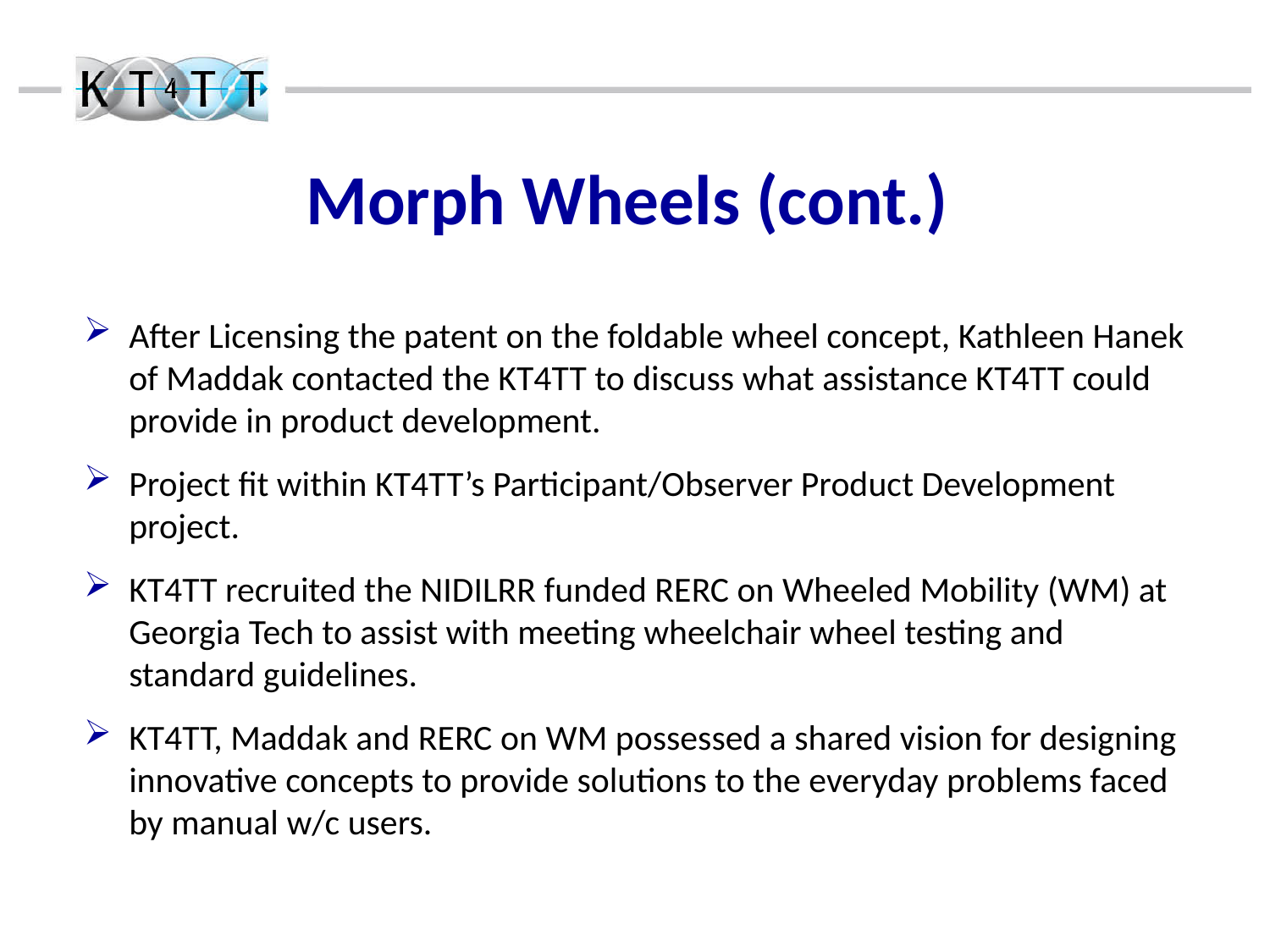

# Morph Wheels (cont.)

After Licensing the patent on the foldable wheel concept, Kathleen Hanek of Maddak contacted the KT4TT to discuss what assistance KT4TT could provide in product development.
Project fit within KT4TT’s Participant/Observer Product Development project.
KT4TT recruited the NIDILRR funded RERC on Wheeled Mobility (WM) at Georgia Tech to assist with meeting wheelchair wheel testing and standard guidelines.
KT4TT, Maddak and RERC on WM possessed a shared vision for designing innovative concepts to provide solutions to the everyday problems faced by manual w/c users.